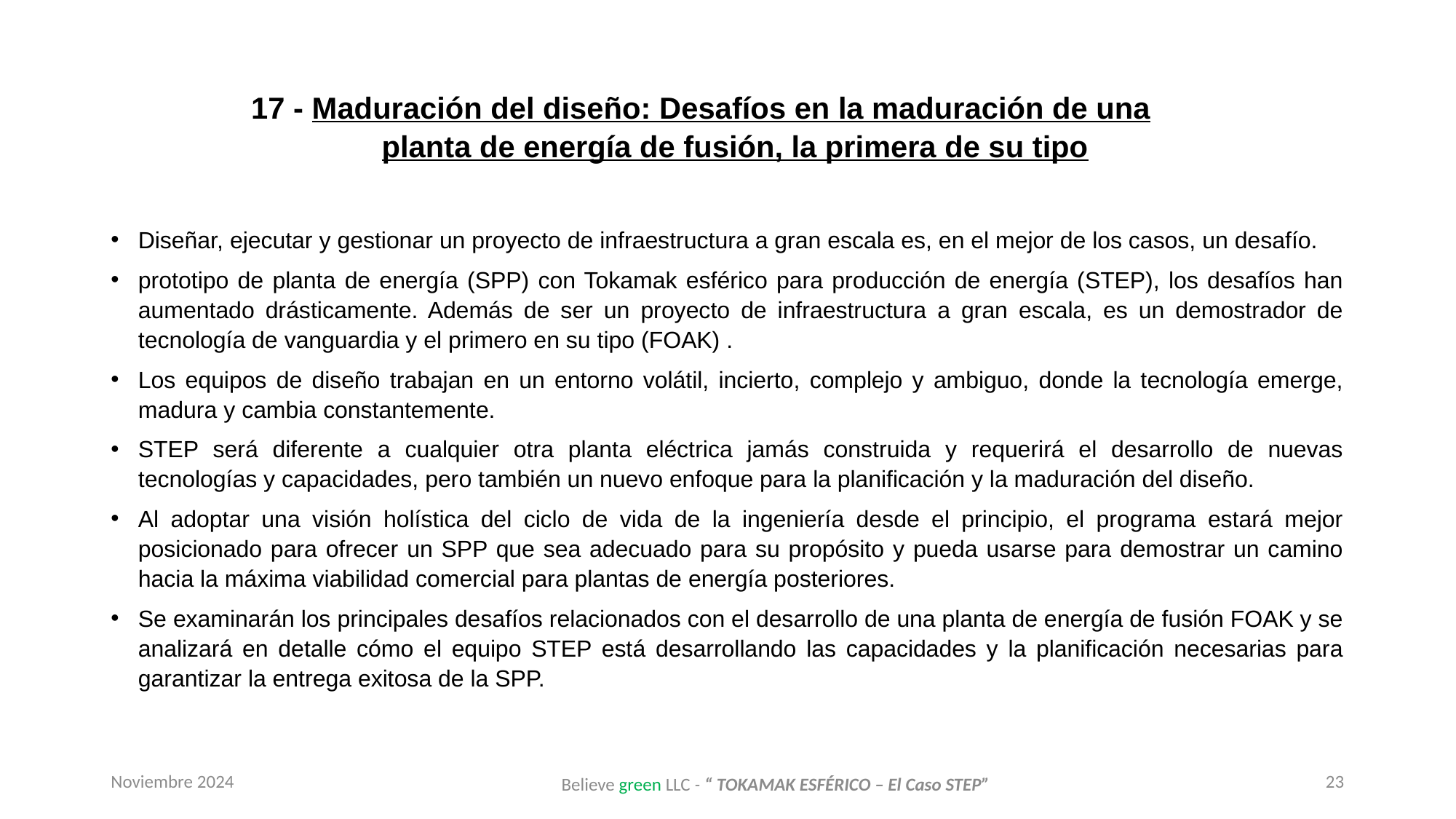

17 - Maduración del diseño: Desafíos en la maduración de una planta de energía de fusión, la primera de su tipo

Diseñar, ejecutar y gestionar un proyecto de infraestructura a gran escala es, en el mejor de los casos, un desafío.
prototipo de planta de energía (SPP) con Tokamak esférico para producción de energía (STEP), los desafíos han aumentado drásticamente. Además de ser un proyecto de infraestructura a gran escala, es un demostrador de tecnología de vanguardia y el primero en su tipo (FOAK) .
Los equipos de diseño trabajan en un entorno volátil, incierto, complejo y ambiguo, donde la tecnología emerge, madura y cambia constantemente.
STEP será diferente a cualquier otra planta eléctrica jamás construida y requerirá el desarrollo de nuevas tecnologías y capacidades, pero también un nuevo enfoque para la planificación y la maduración del diseño.
Al adoptar una visión holística del ciclo de vida de la ingeniería desde el principio, el programa estará mejor posicionado para ofrecer un SPP que sea adecuado para su propósito y pueda usarse para demostrar un camino hacia la máxima viabilidad comercial para plantas de energía posteriores.
Se examinarán los principales desafíos relacionados con el desarrollo de una planta de energía de fusión FOAK y se analizará en detalle cómo el equipo STEP está desarrollando las capacidades y la planificación necesarias para garantizar la entrega exitosa de la SPP.
Noviembre 2024
23
Believe green LLC - “ TOKAMAK ESFÉRICO – El Caso STEP”